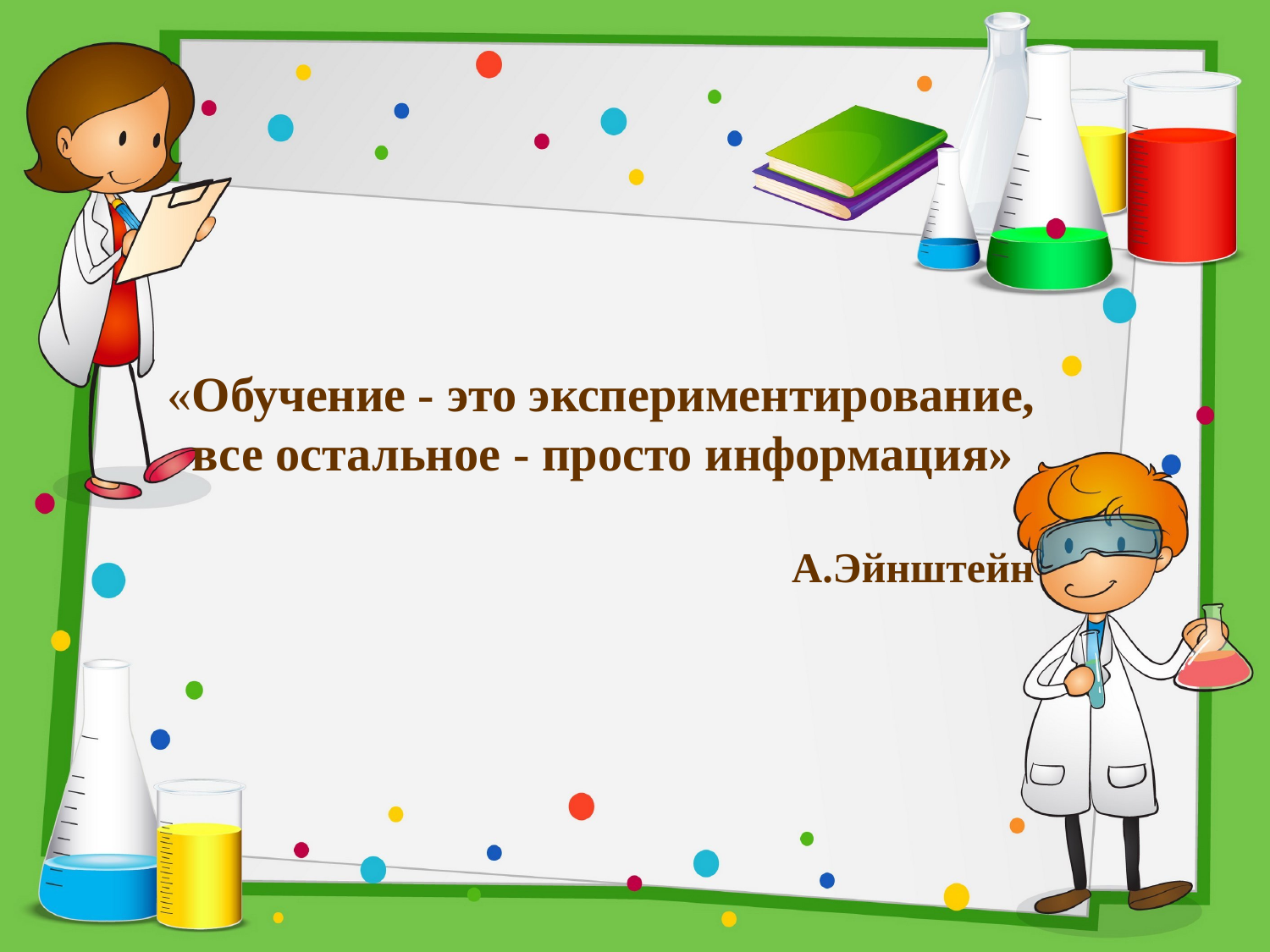

«Обучение - это экспериментирование,
  все остальное - просто информация»

                                                           А.Эйнштейн